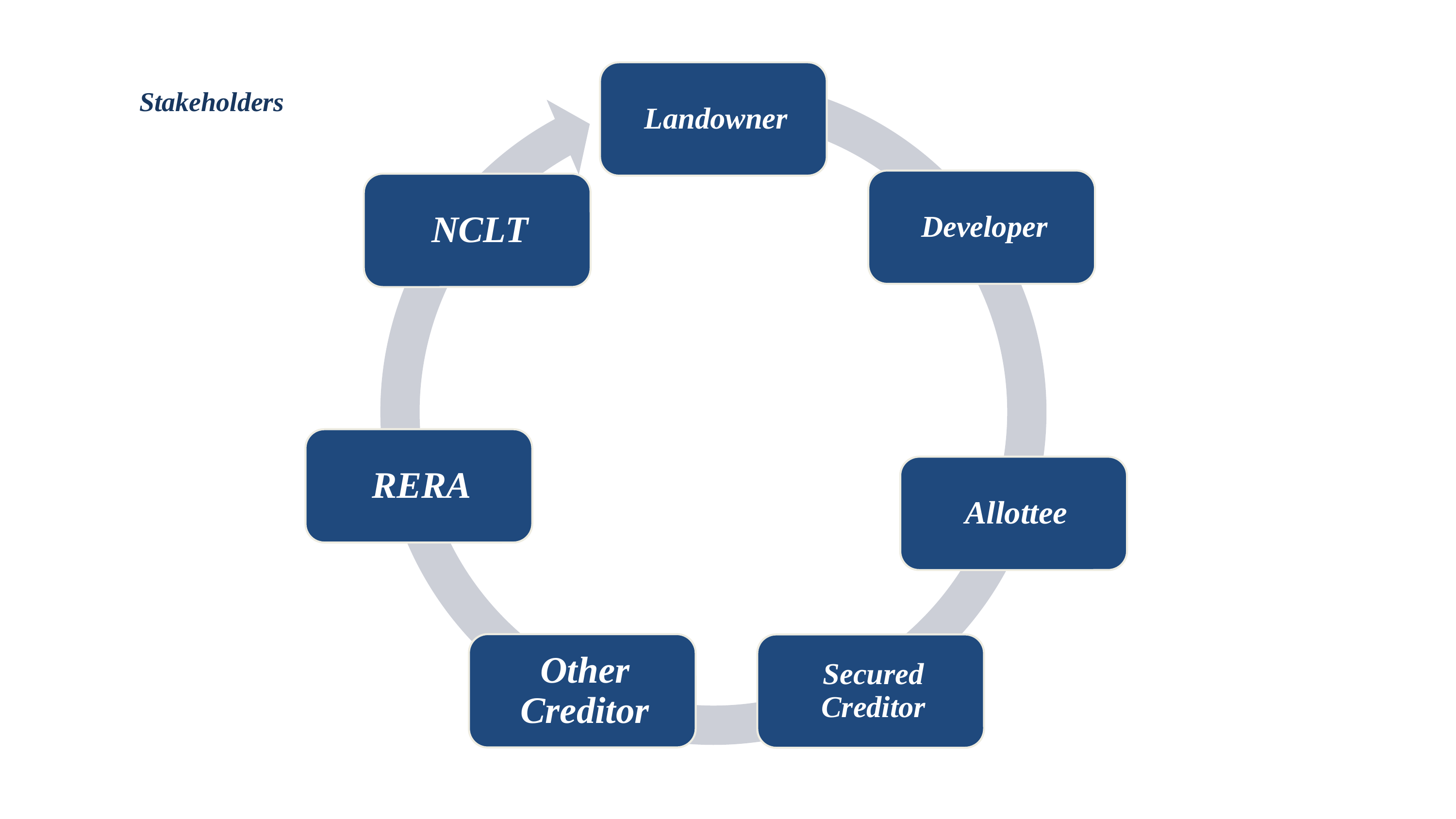

Landowner
Developer
Allottee
Secured Creditor
Other Creditor
RERA
NCLT
# Stakeholders